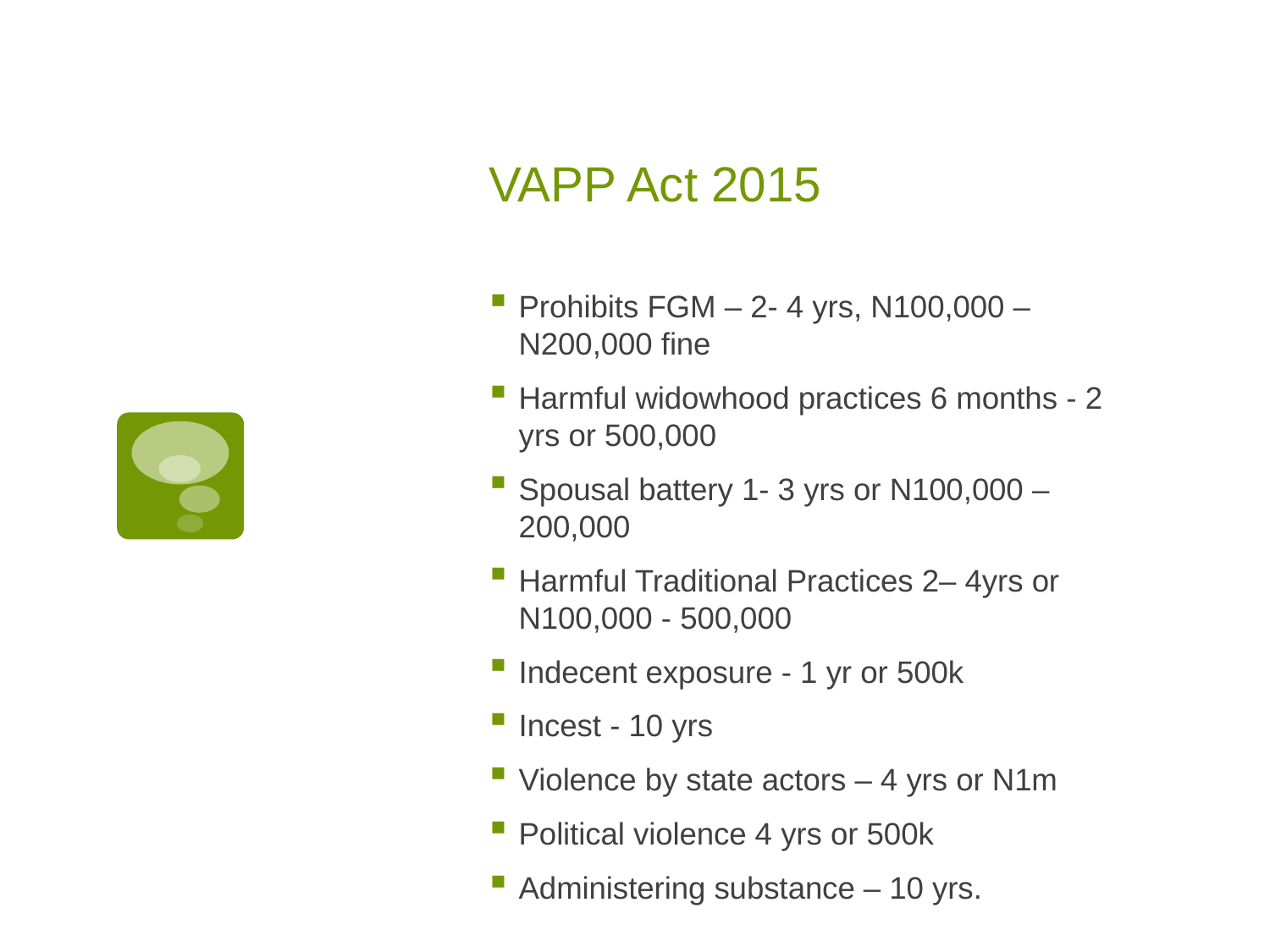

# VAPP Act 2015
Prohibits FGM – 2- 4 yrs, N100,000 – N200,000 fine
Harmful widowhood practices 6 months - 2 yrs or 500,000
Spousal battery 1- 3 yrs or N100,000 – 200,000
Harmful Traditional Practices 2– 4yrs or N100,000 - 500,000
Indecent exposure - 1 yr or 500k
Incest - 10 yrs
Violence by state actors – 4 yrs or N1m
Political violence 4 yrs or 500k
Administering substance – 10 yrs.